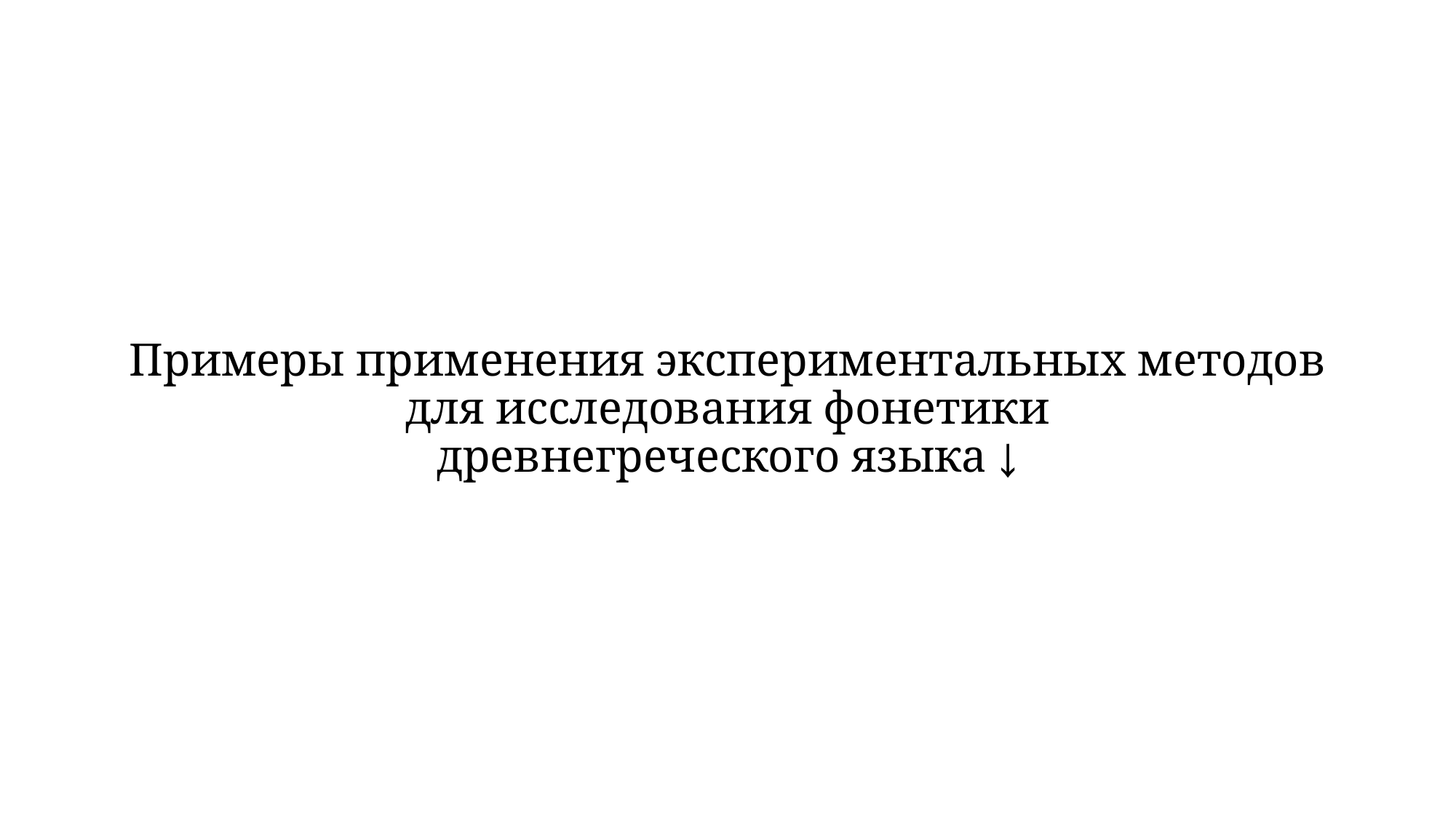

# Примеры применения экспериментальных методов для исследования фонетики древнегреческого языка ↓